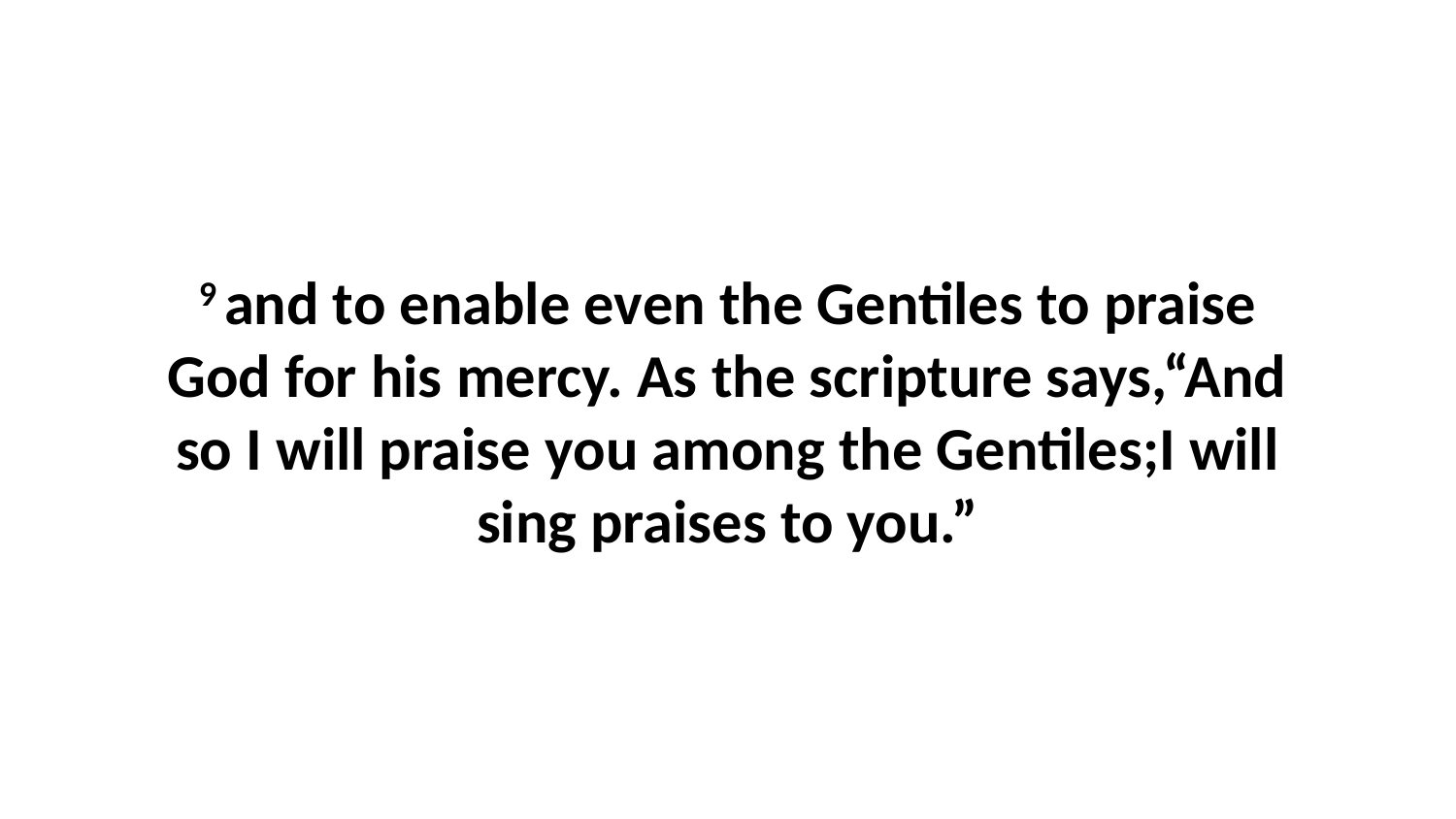

9 and to enable even the Gentiles to praise God for his mercy. As the scripture says,“And so I will praise you among the Gentiles;I will sing praises to you.”